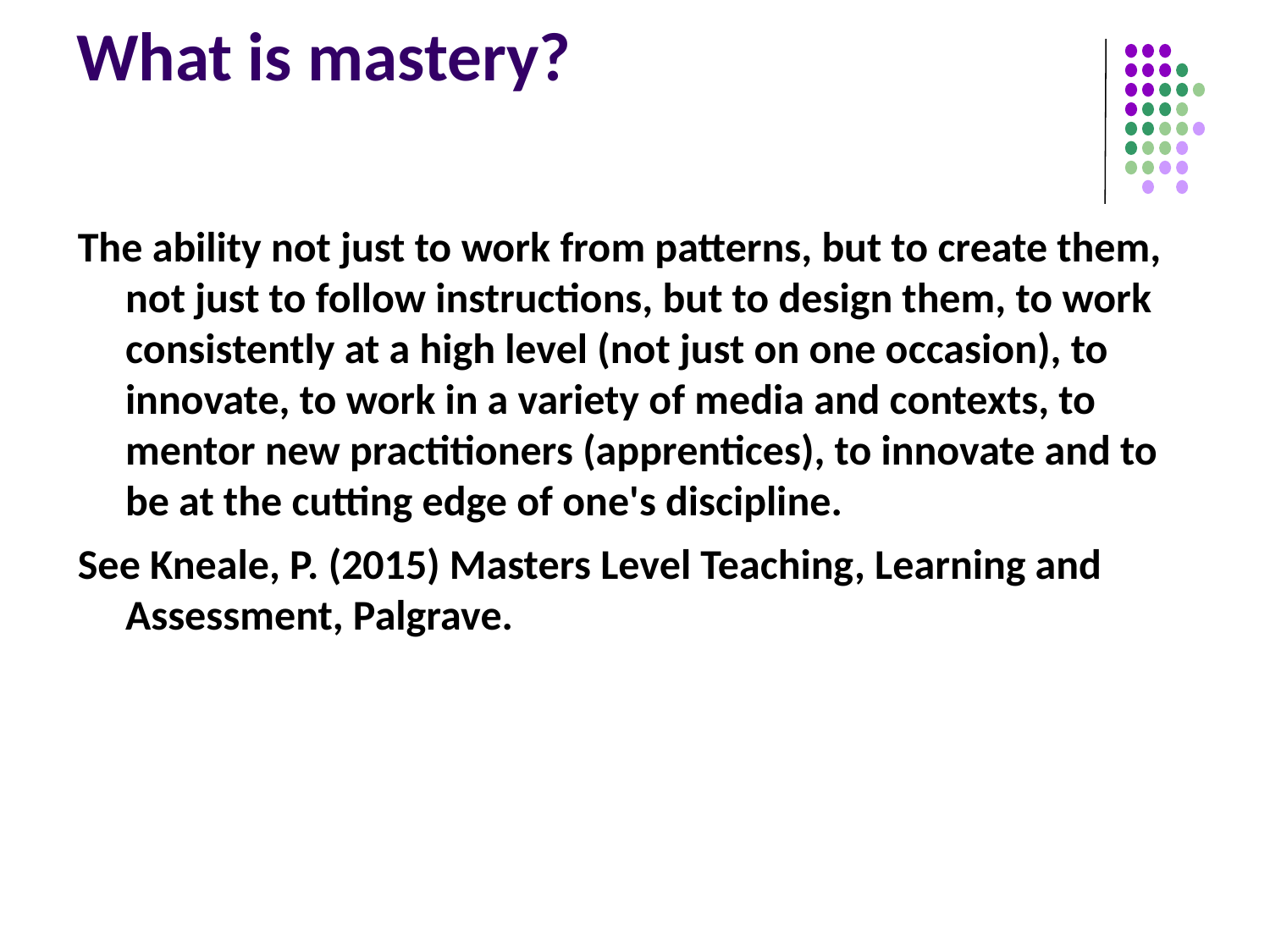

# What is mastery?
The ability not just to work from patterns, but to create them, not just to follow instructions, but to design them, to work consistently at a high level (not just on one occasion), to innovate, to work in a variety of media and contexts, to mentor new practitioners (apprentices), to innovate and to be at the cutting edge of one's discipline.
See Kneale, P. (2015) Masters Level Teaching, Learning and Assessment, Palgrave.